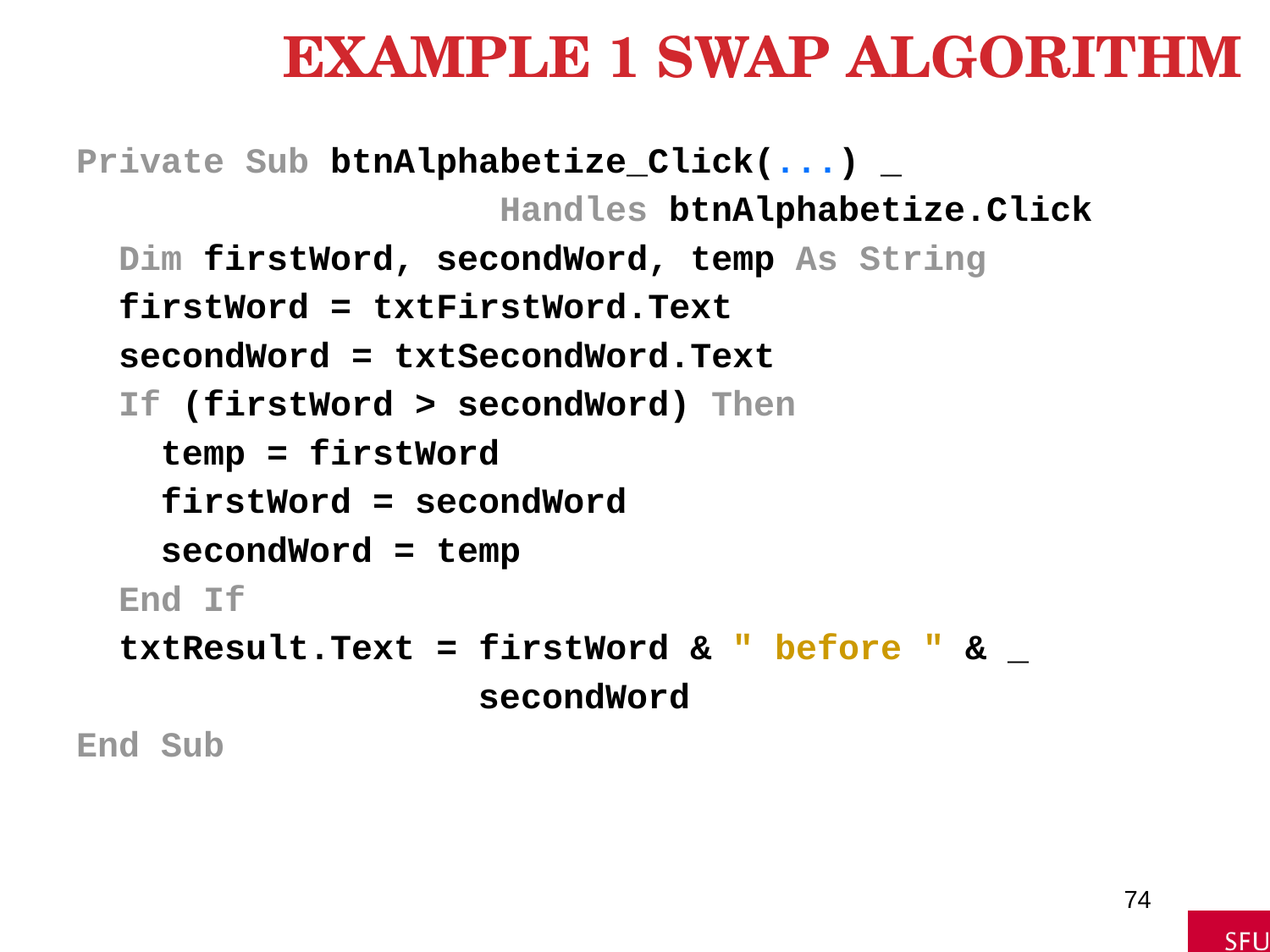

# Example 1 Swap Algorithm
Private Sub btnAlphabetize_Click(...) _
                    Handles btnAlphabetize.Click
  Dim firstWord, secondWord, temp As String
  firstWord = txtFirstWord.Text
  secondWord = txtSecondWord.Text
  If (firstWord > secondWord) Then
    temp = firstWord
    firstWord = secondWord
    secondWord = temp
  End If
  txtResult.Text = firstWord & " before " & _
                   secondWord
End Sub

74